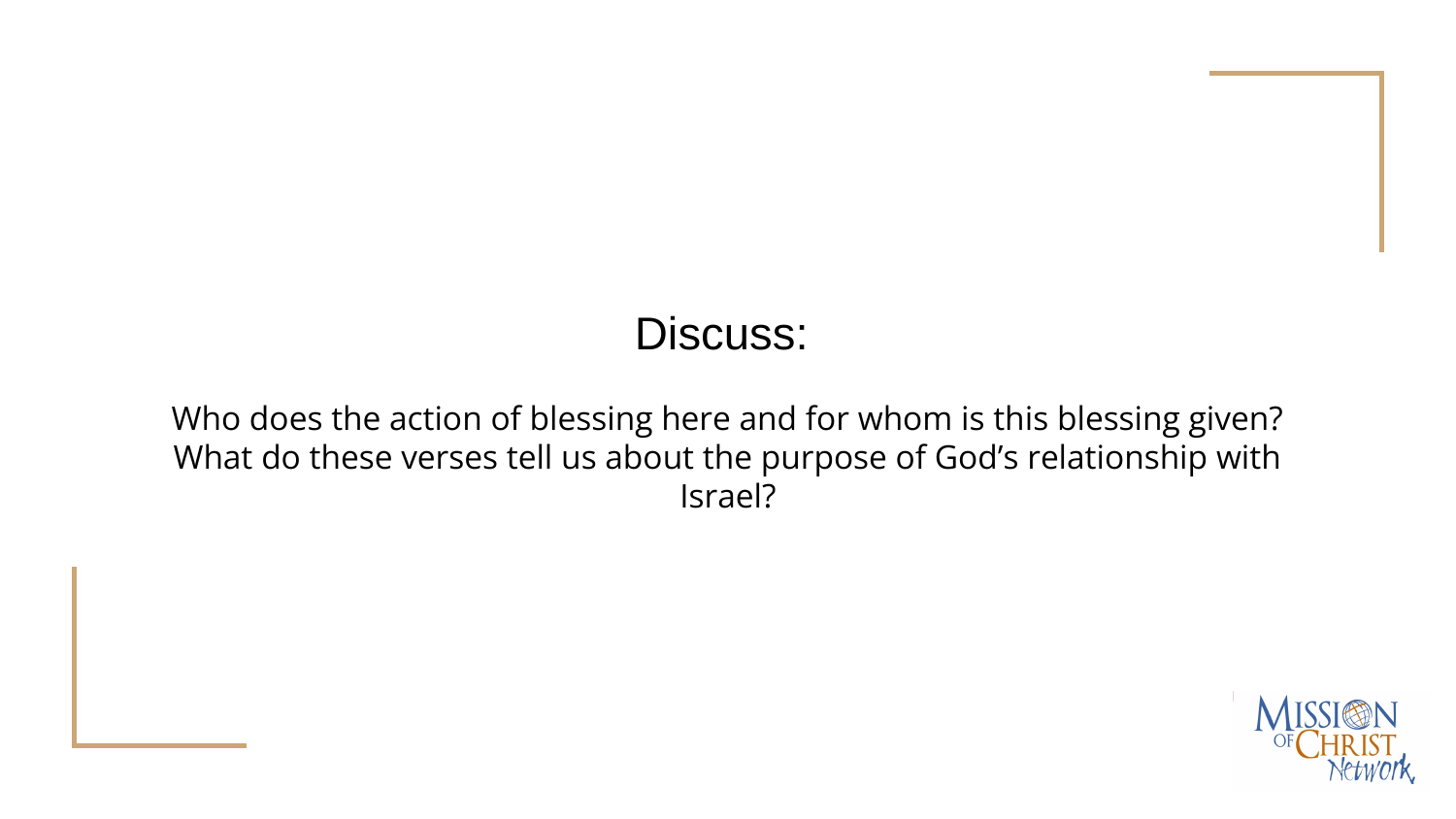

# Discuss:

Who does the action of blessing here and for whom is this blessing given? What do these verses tell us about the purpose of God’s relationship with Israel?